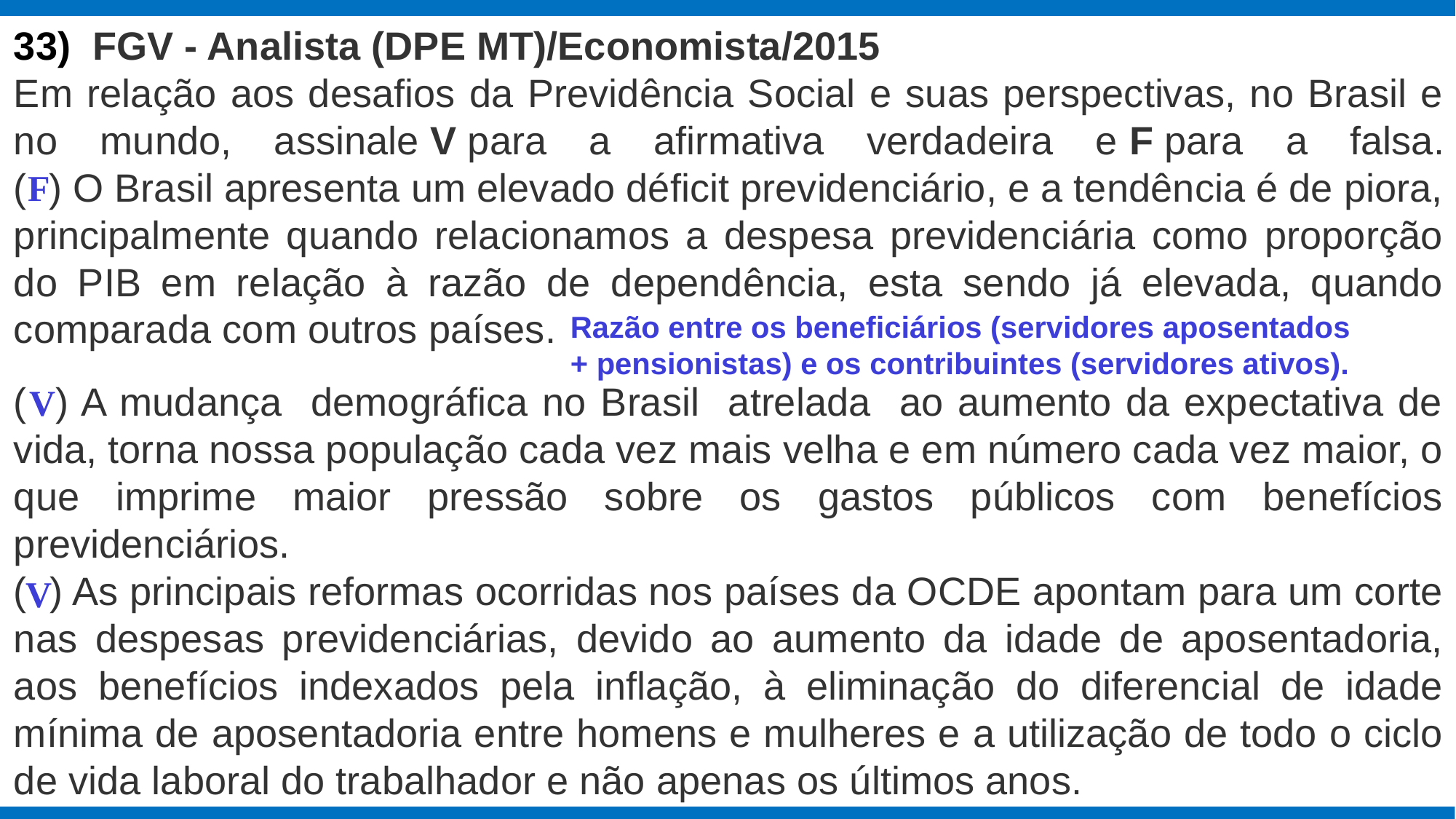

33)  FGV - Analista (DPE MT)/Economista/2015
Em relação aos desafios da Previdência Social e suas perspectivas, no Brasil e no mundo, assinale V para a afirmativa verdadeira e F para a falsa.
(  ) O Brasil apresenta um elevado déficit previdenciário, e a tendência é de piora, principalmente quando relacionamos a despesa previdenciária como proporção do PIB em relação à razão de dependência, esta sendo já elevada, quando comparada com outros países.

(  ) A mudança  demográfica no Brasil  atrelada  ao aumento da expectativa de vida, torna nossa população cada vez mais velha e em número cada vez maior, o que imprime maior pressão sobre os gastos públicos com benefícios previdenciários.
(  ) As principais reformas ocorridas nos países da OCDE apontam para um corte nas despesas previdenciárias, devido ao aumento da idade de aposentadoria, aos benefícios indexados pela inflação, à eliminação do diferencial de idade mínima de aposentadoria entre homens e mulheres e a utilização de todo o ciclo de vida laboral do trabalhador e não apenas os últimos anos.

F
Razão entre os beneficiários (servidores aposentados + pensionistas) e os contribuintes (servidores ativos).
V
V